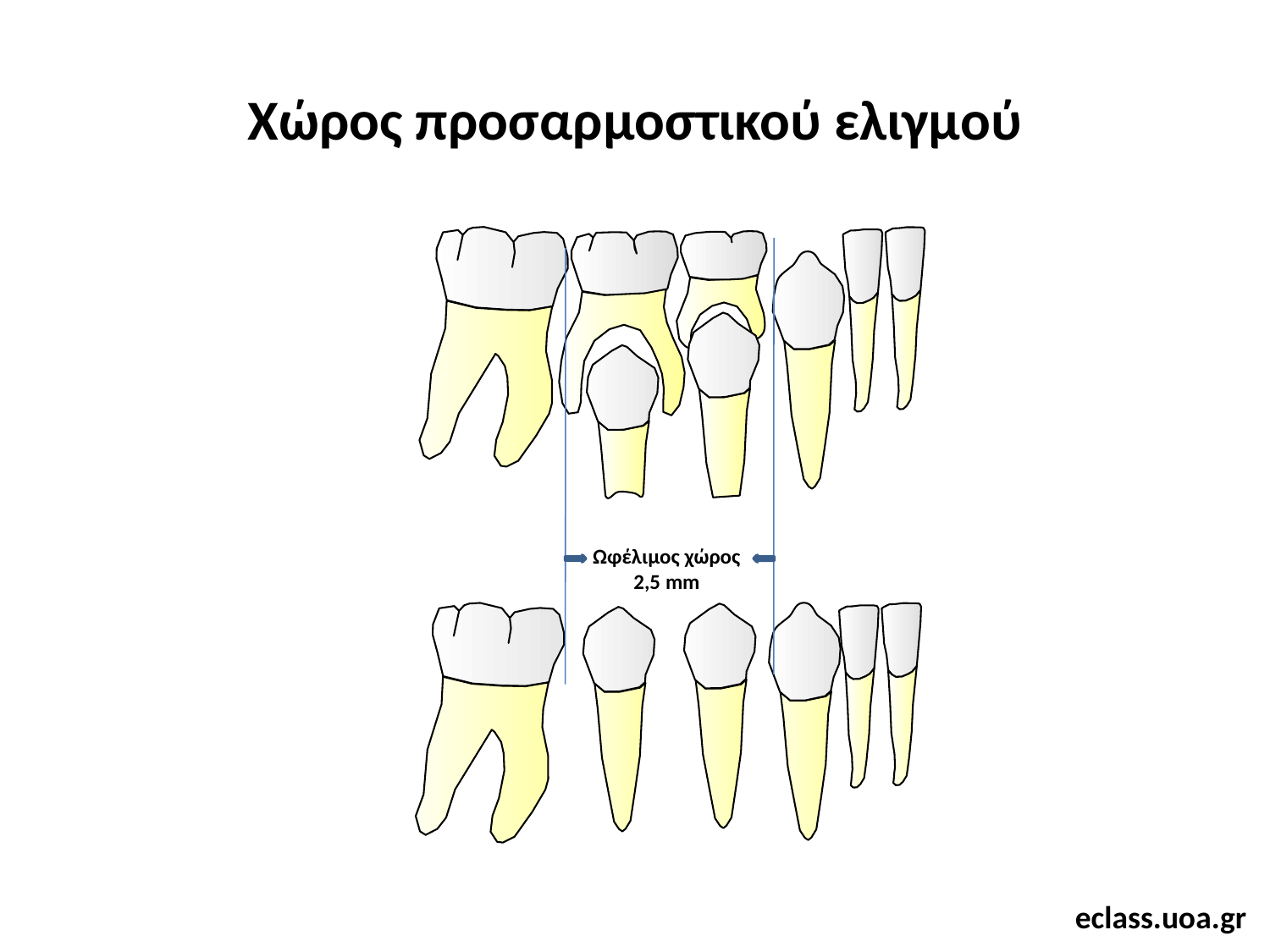

# Χώρος προσαρμοστικού ελιγμού

Ωφέλιμος χώρος
2,5 mm

eclass.uoa.gr